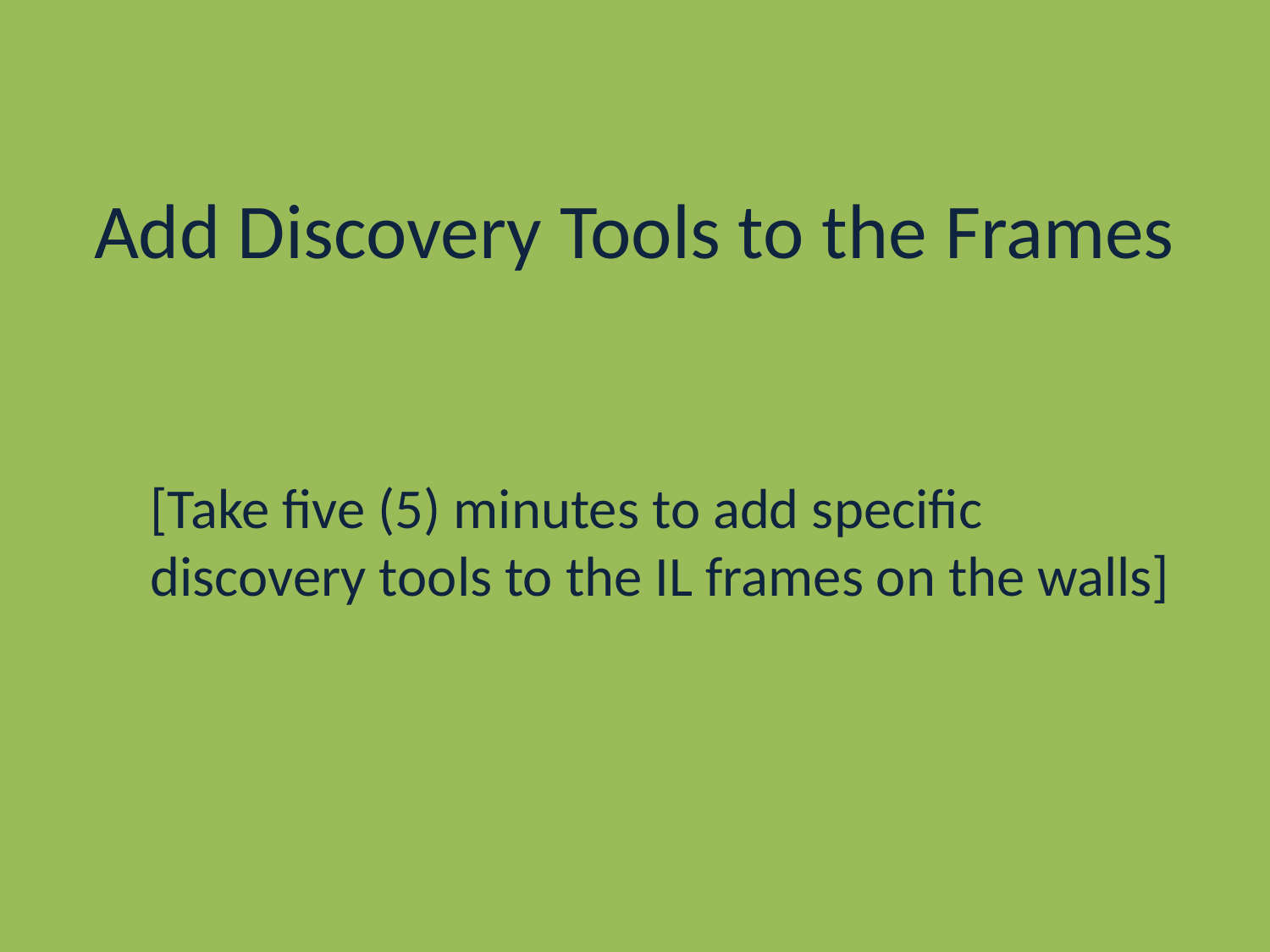

# Add Discovery Tools to the Frames
[Take five (5) minutes to add specific discovery tools to the IL frames on the walls]